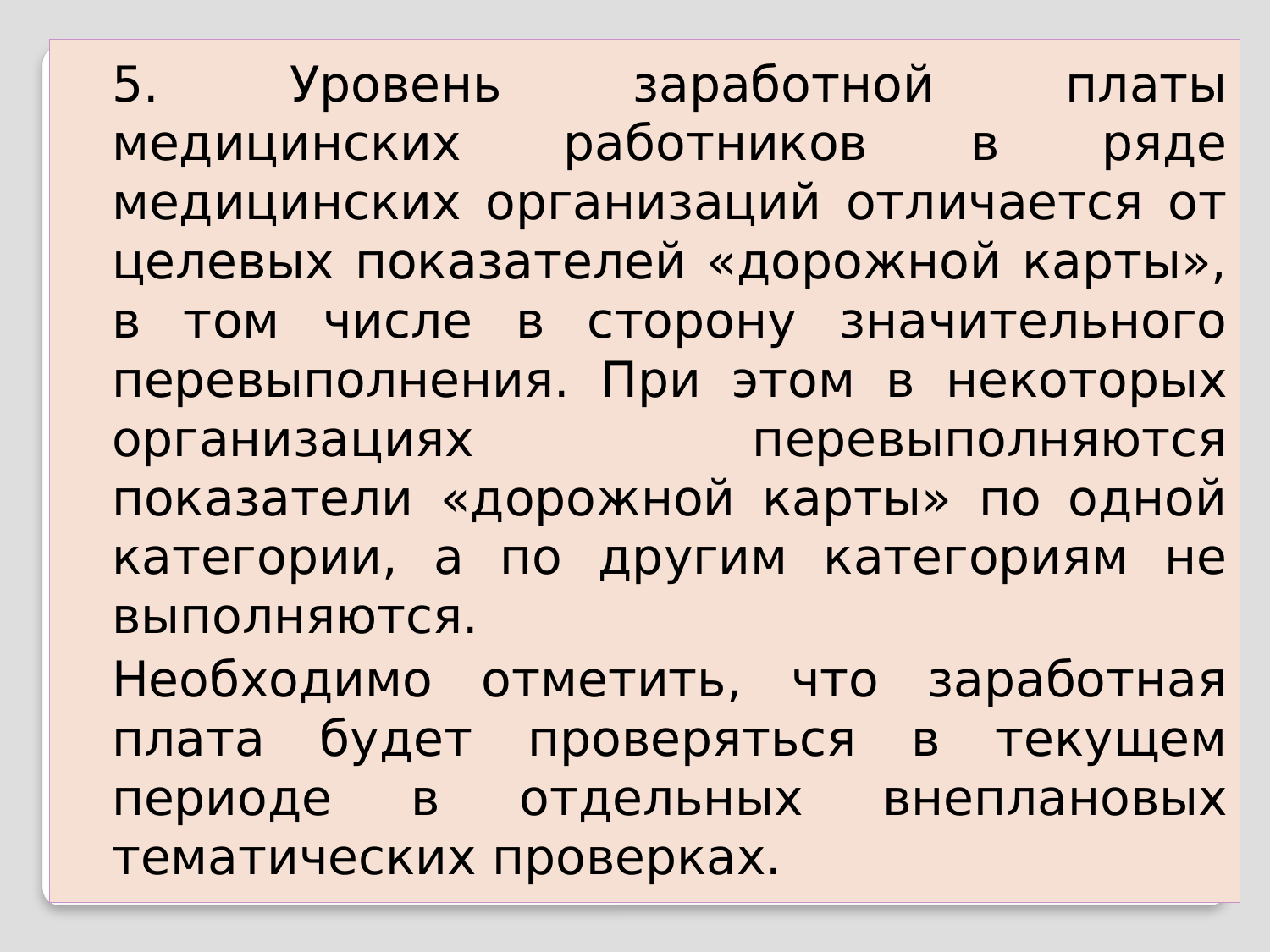

5. Уровень заработной платы медицинских работников в ряде медицинских организаций отличается от целевых показателей «дорожной карты», в том числе в сторону значительного перевыполнения. При этом в некоторых организациях перевыполняются показатели «дорожной карты» по одной категории, а по другим категориям не выполняются.
	Необходимо отметить, что заработная плата будет проверяться в текущем периоде в отдельных внеплановых тематических проверках.